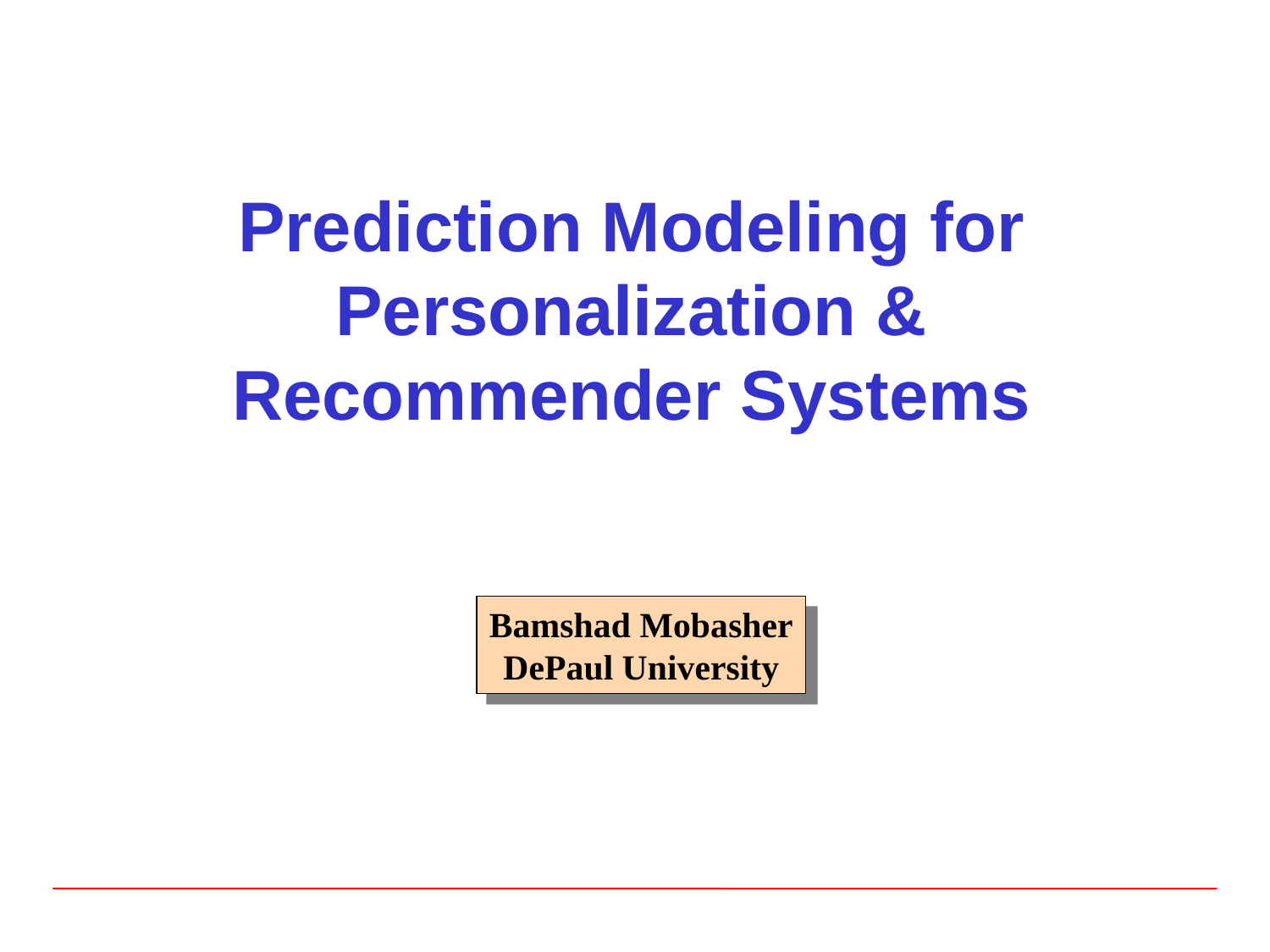

# Prediction Modeling for Personalization & Recommender Systems
Bamshad Mobasher
DePaul University